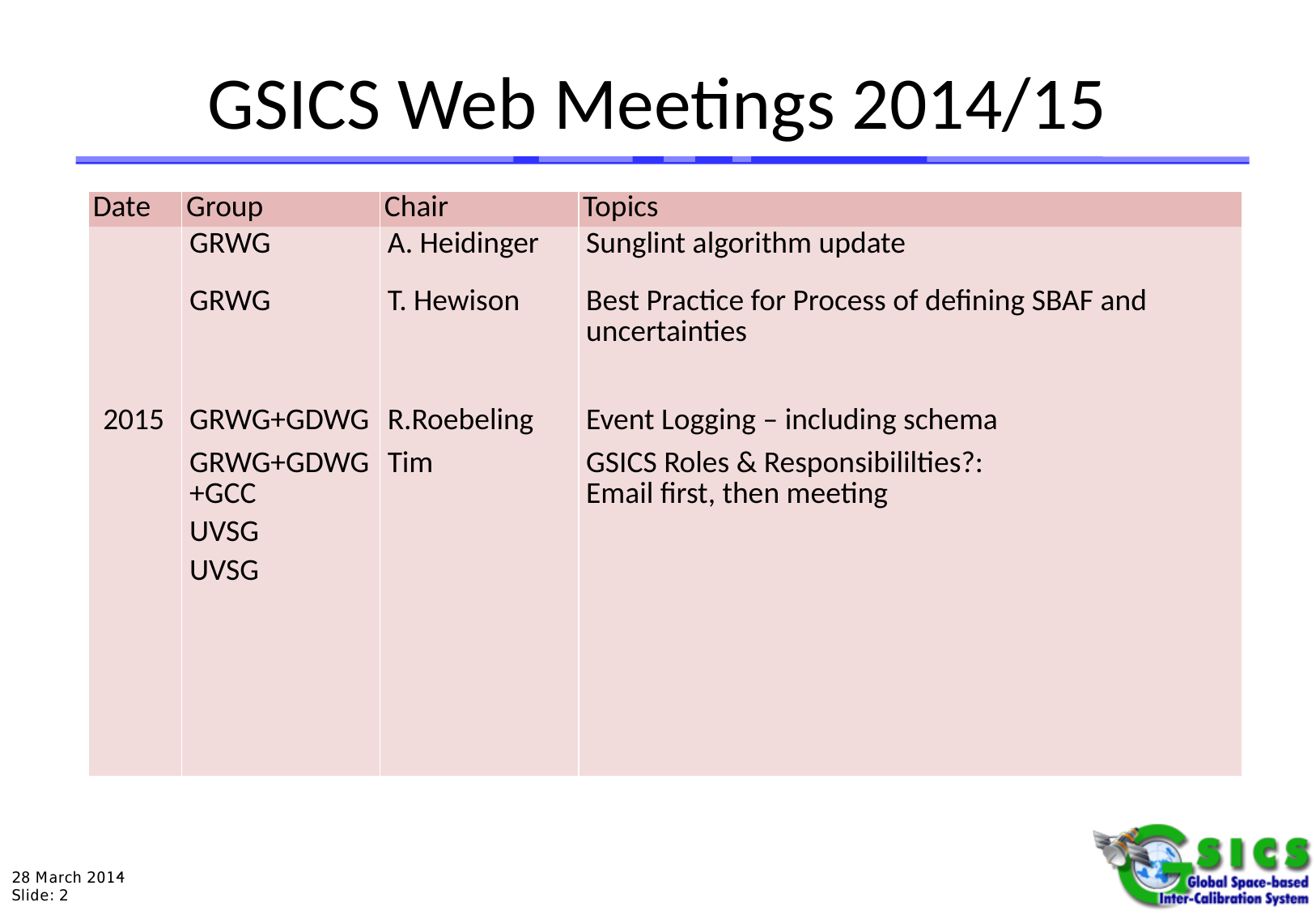

# GSICS Web Meetings 2014/15
| Date | Group | Chair | Topics |
| --- | --- | --- | --- |
|  | GRWG | A. Heidinger | Sunglint algorithm update |
|  | GRWG | T. Hewison | Best Practice for Process of defining SBAF and uncertainties |
|  |  |  |  |
| 2015 | GRWG+GDWG | R.Roebeling | Event Logging – including schema |
|  | GRWG+GDWG+GCC | Tim | GSICS Roles & Responsibililties?: Email first, then meeting |
|  | UVSG |  |  |
|  | UVSG |  |  |
|  |  |  |  |
|  |  |  |  |
|  |  |  |  |
|  |  |  |  |